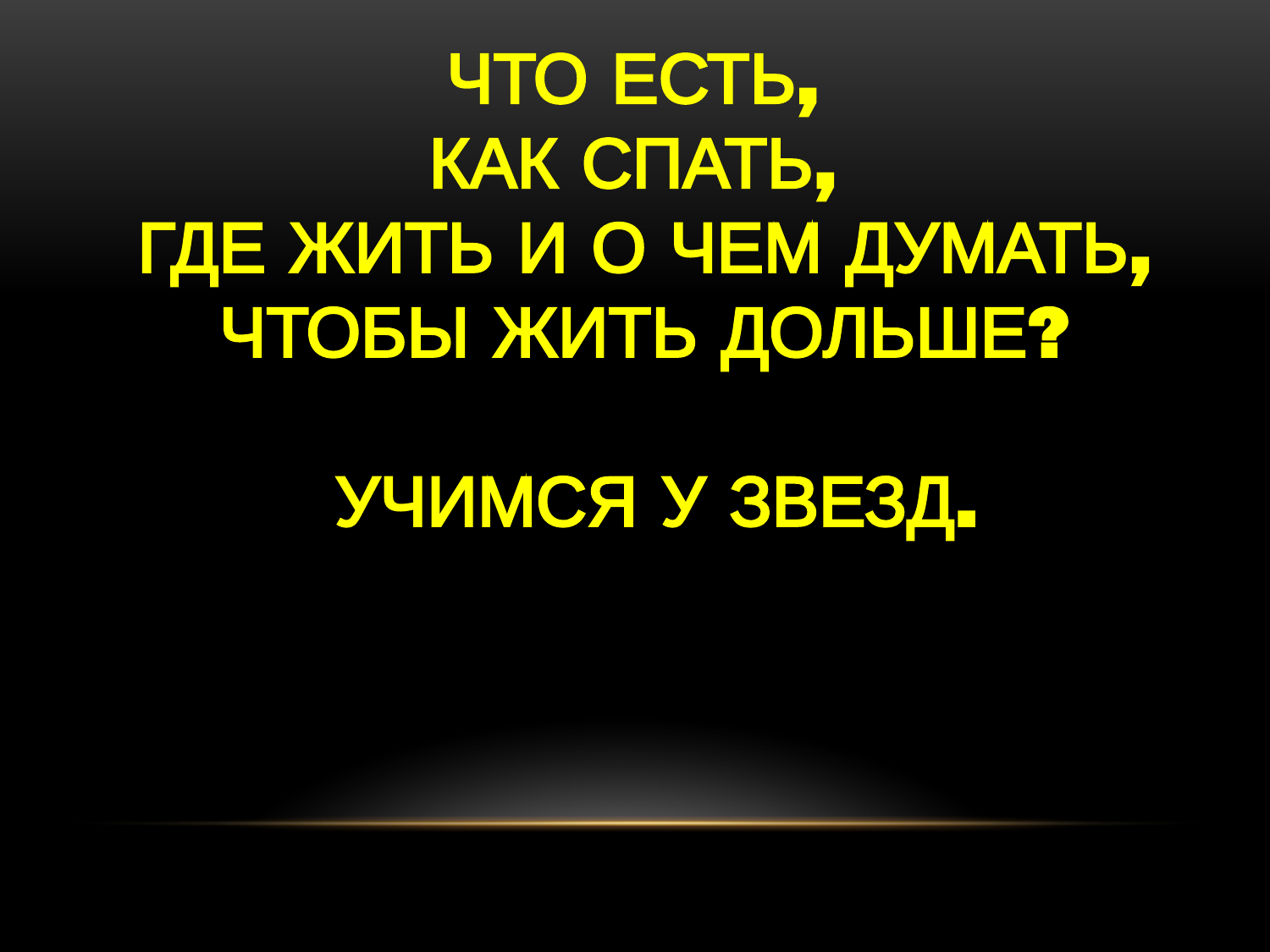

Что есть,
как спать,
где жить и о чем думать, чтобы жить дольше?

 Учимся у звезд.